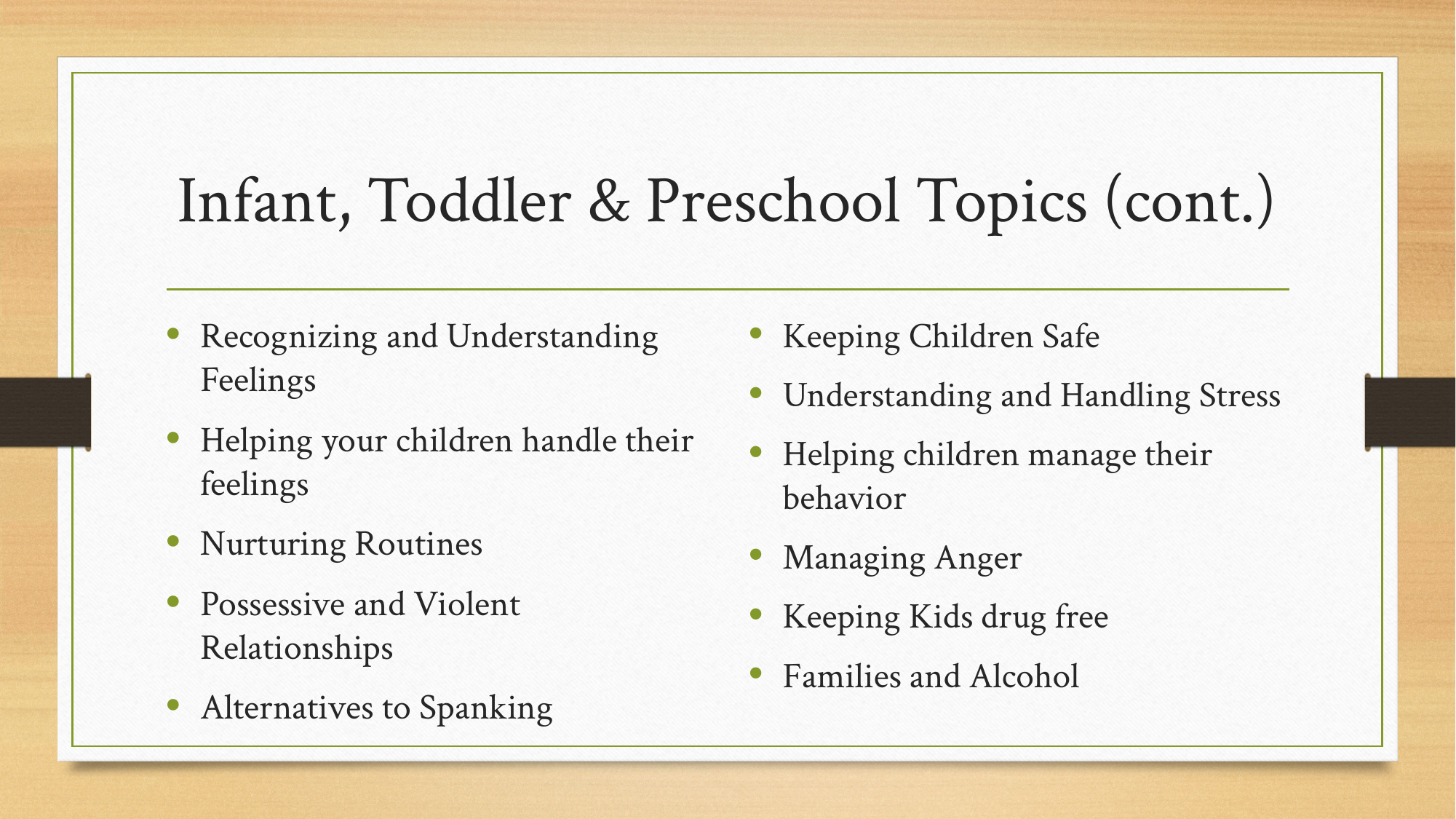

# Infant, Toddler & Preschool Topics (cont.)
Recognizing and Understanding Feelings
Helping your children handle their feelings
Nurturing Routines
Possessive and Violent Relationships
Alternatives to Spanking
Keeping Children Safe
Understanding and Handling Stress
Helping children manage their behavior
Managing Anger
Keeping Kids drug free
Families and Alcohol